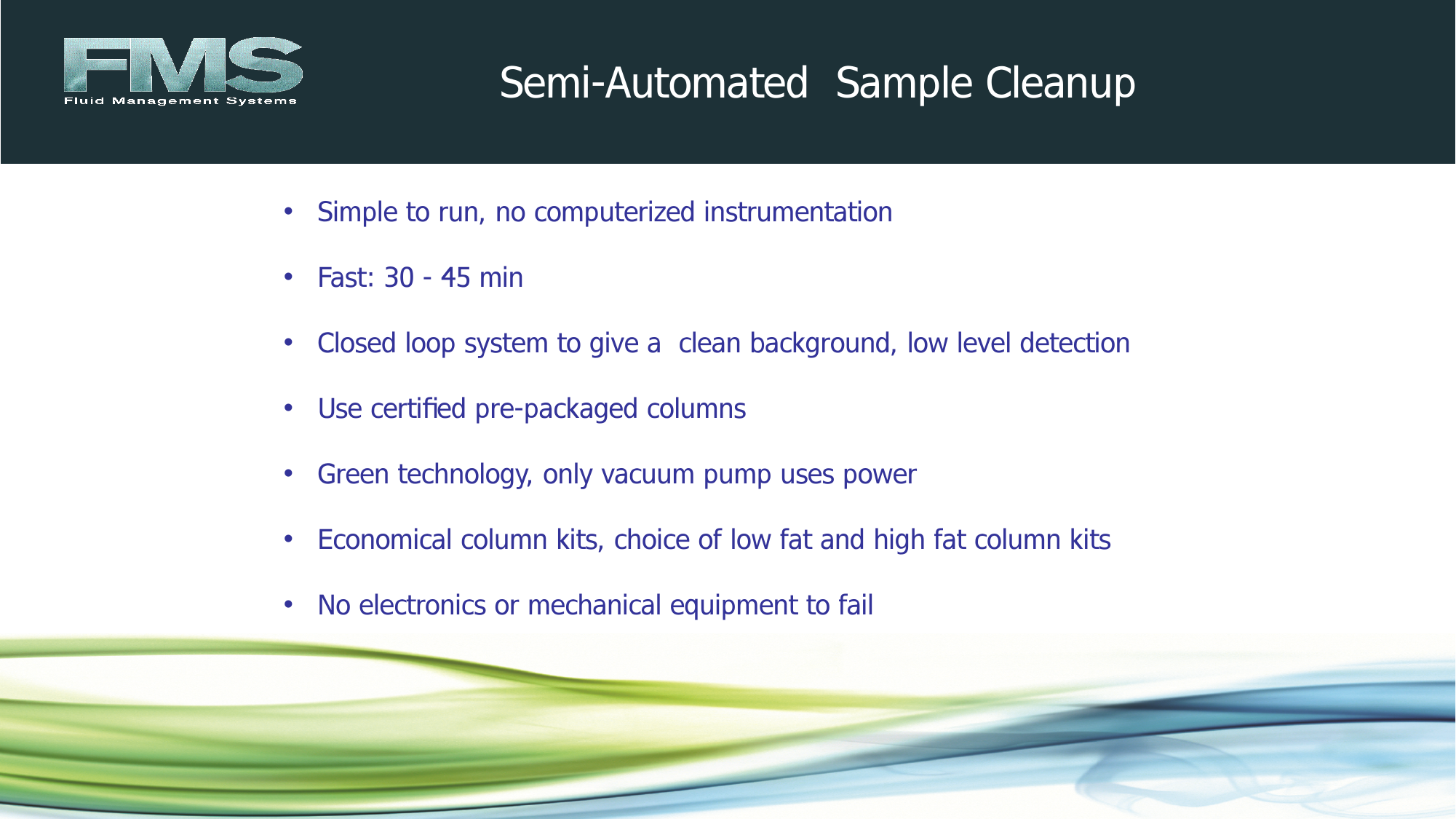

# Semi-Automated  Sample Cleanup
Simple to run, no computerized instrumentation

Fast: 30 - 45 min

Closed loop system to give a  clean background, low level detection

Use certified pre-packaged columns

Green technology, only vacuum pump uses power

Economical column kits, choice of low fat and high fat column kits

No electronics or mechanical equipment to fail